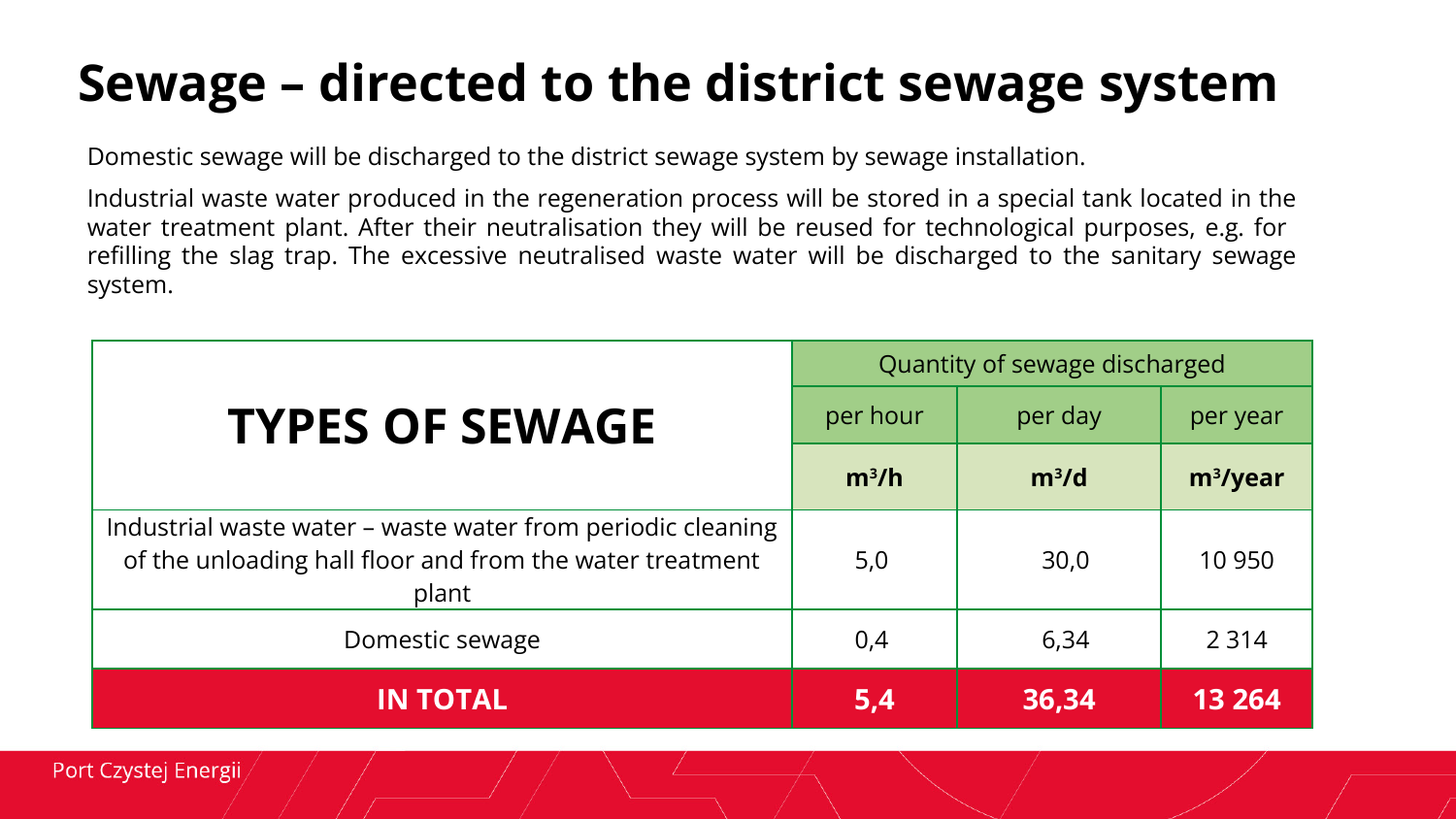

# Sewage – directed to the district sewage system
Domestic sewage will be discharged to the district sewage system by sewage installation.
Industrial waste water produced in the regeneration process will be stored in a special tank located in the water treatment plant. After their neutralisation they will be reused for technological purposes, e.g. for  refilling the slag trap. The excessive neutralised waste water will be discharged to the sanitary sewage system.
| TYPES OF SEWAGE | Quantity of sewage discharged |  |  |
| --- | --- | --- | --- |
|  | per hour | per day | per year |
|  | m3/h | m3/d | m3/year |
| Industrial waste water – waste water from periodic cleaning of the unloading hall floor and from the water treatment plant | 5,0 | 30,0 | 10 950 |
| Domestic sewage | 0,4 | 6,34 | 2 314 |
| IN TOTAL | 5,4 | 36,34 | 13 264 |